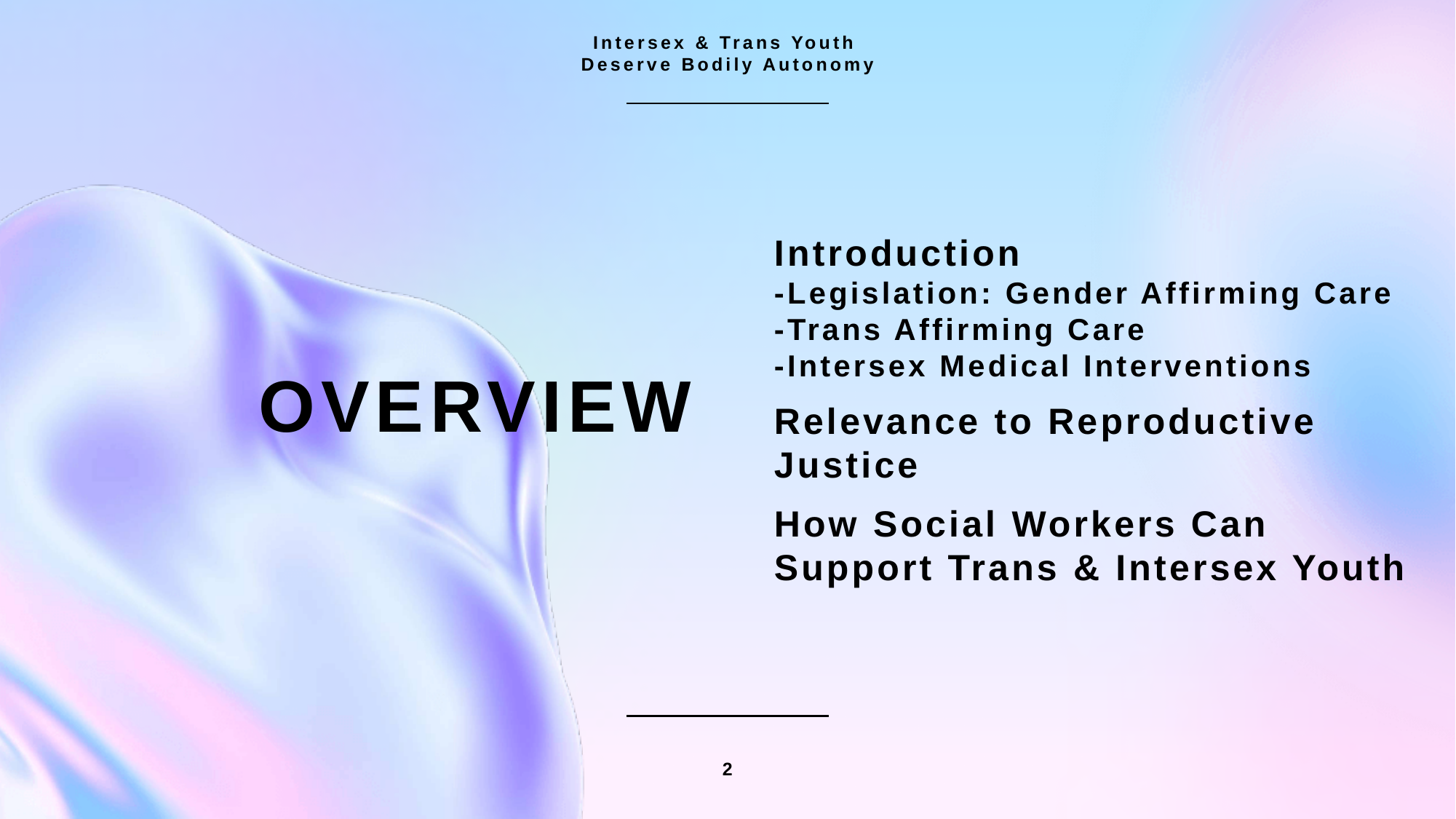

Intersex & Trans Youth
Deserve Bodily Autonomy
Introduction
-Legislation: Gender Affirming Care
-Trans Affirming Care
-Intersex Medical Interventions
Relevance to Reproductive Justice
How Social Workers Can Support Trans & Intersex Youth
# overview
2